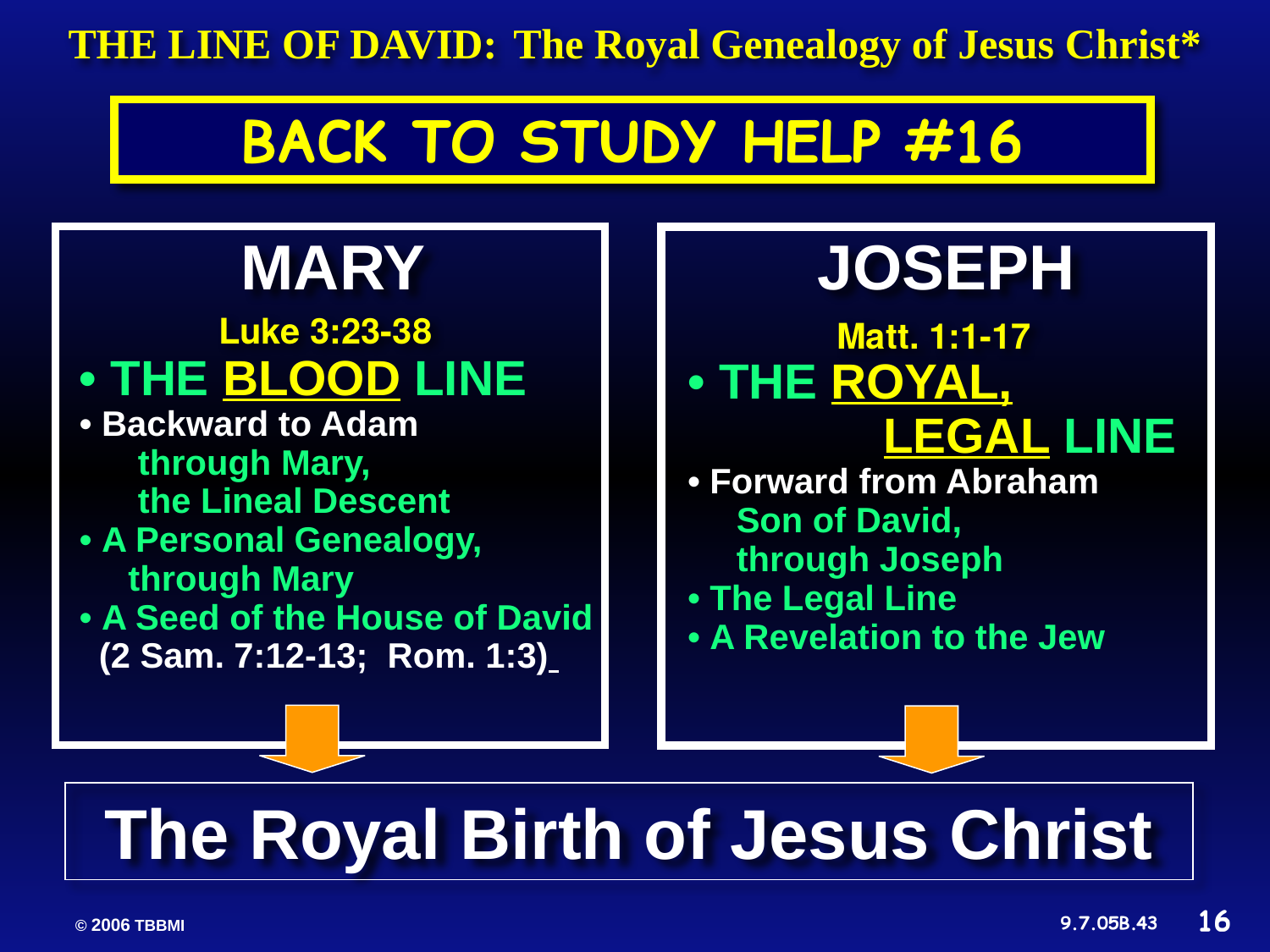

THE LINE OF DAVID:  The Royal Genealogy of Jesus Christ*
BACK TO STUDY HELP #16
MARY
JOSEPH

Luke 3:23-38
Matt. 1:1-17
• THE BLOOD LINE
• Backward to Adam
      through Mary,
      the Lineal Descent
• A Personal Genealogy,
     through Mary
• A Seed of the House of David
  (2 Sam. 7:12-13;  Rom. 1:3)
• THE ROYAL,
	     LEGAL LINE
• Forward from Abraham
     Son of David,
     through Joseph
• The Legal Line
• A Revelation to the Jew

The Royal Birth of Jesus Christ

16

43